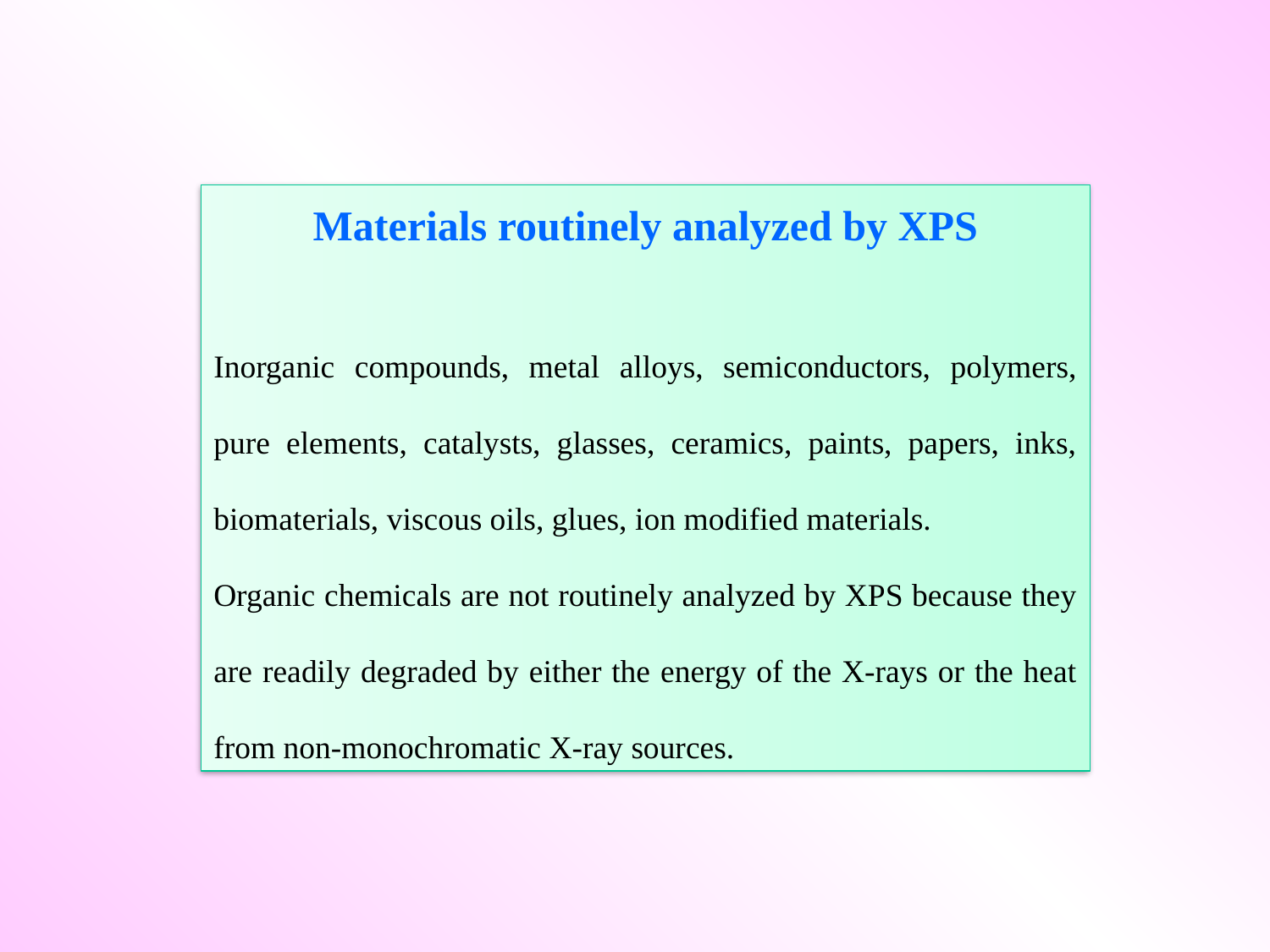

Materials routinely analyzed by XPS

Inorganic compounds, metal alloys, semiconductors, polymers, pure elements, catalysts, glasses, ceramics, paints, papers, inks, biomaterials, viscous oils, glues, ion modified materials.
Organic chemicals are not routinely analyzed by XPS because they are readily degraded by either the energy of the X-rays or the heat from non-monochromatic X-ray sources.